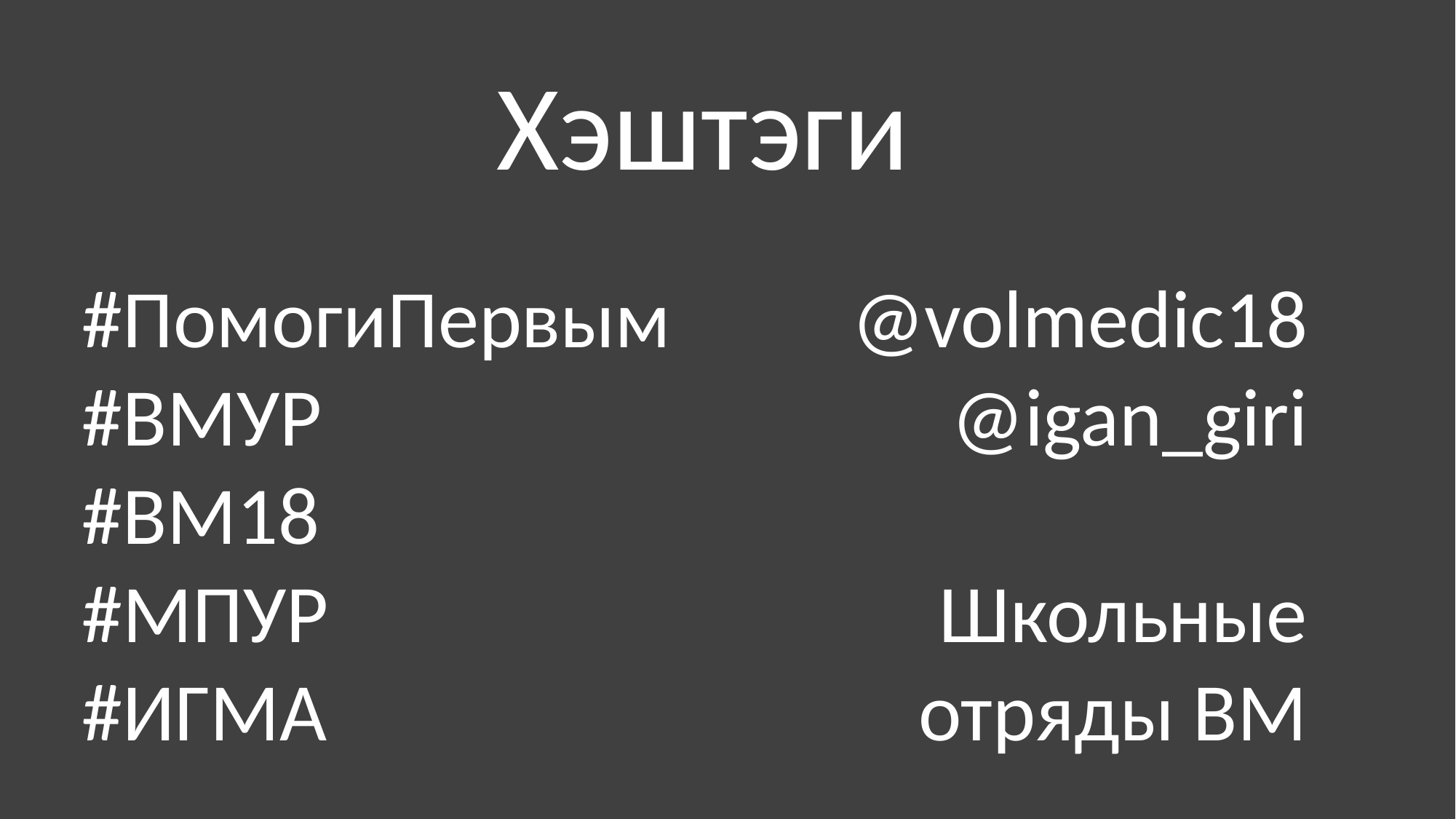

# Хэштэги

#ПомогиПервым
#ВМУР
#ВМ18
#МПУР
#ИГМА

@volmedic18
@igan_giri

Школьные отряды ВМ